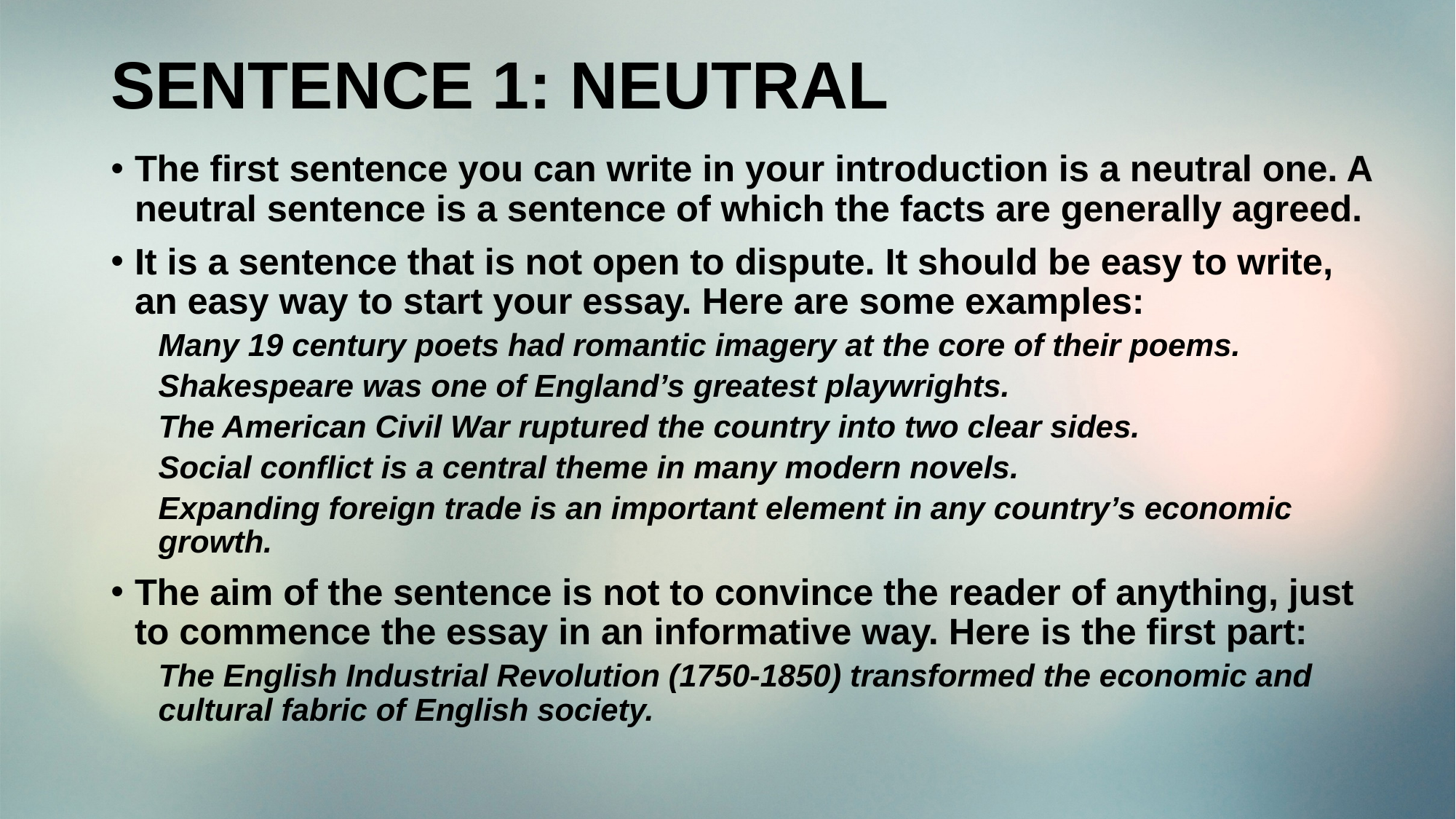

# SENTENCE 1: NEUTRAL
The first sentence you can write in your introduction is a neutral one. A neutral sentence is a sentence of which the facts are generally agreed.
It is a sentence that is not open to dispute. It should be easy to write, an easy way to start your essay. Here are some examples:
Many 19 century poets had romantic imagery at the core of their poems.
Shakespeare was one of England’s greatest playwrights.
The American Civil War ruptured the country into two clear sides.
Social conflict is a central theme in many modern novels.
Expanding foreign trade is an important element in any country’s economic growth.
The aim of the sentence is not to convince the reader of anything, just to commence the essay in an informative way. Here is the first part:
The English Industrial Revolution (1750-1850) transformed the economic and cultural fabric of English society.